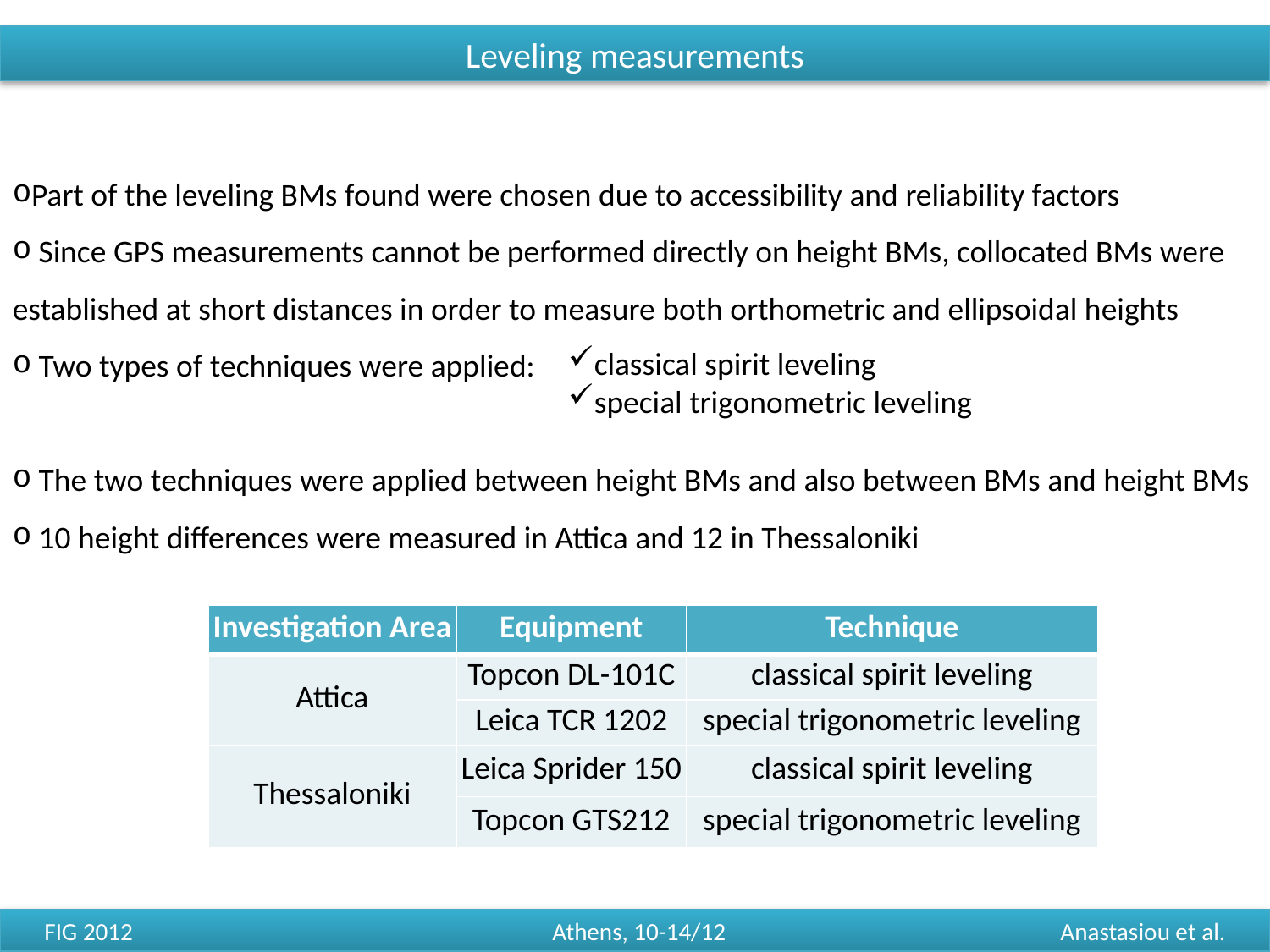

Leveling measurements
Part of the leveling BMs found were chosen due to accessibility and reliability factors
 Since GPS measurements cannot be performed directly on height BMs, collocated BMs were established at short distances in order to measure both orthometric and ellipsoidal heights
 Two types of techniques were applied:

 The two techniques were applied between height BMs and also between BMs and height BMs
 10 height differences were measured in Attica and 12 in Thessaloniki
classical spirit leveling
special trigonometric leveling
| Investigation Area | Equipment | Technique |
| --- | --- | --- |
| Attica | Topcon DL-101C | classical spirit leveling |
|  | Leica TCR 1202 | special trigonometric leveling |
| Thessaloniki | Leica Sprider 150 | classical spirit leveling |
|  | Topcon GTS212 | special trigonometric leveling |
FIG 2012				Athens, 10-14/12			Anastasiou et al.